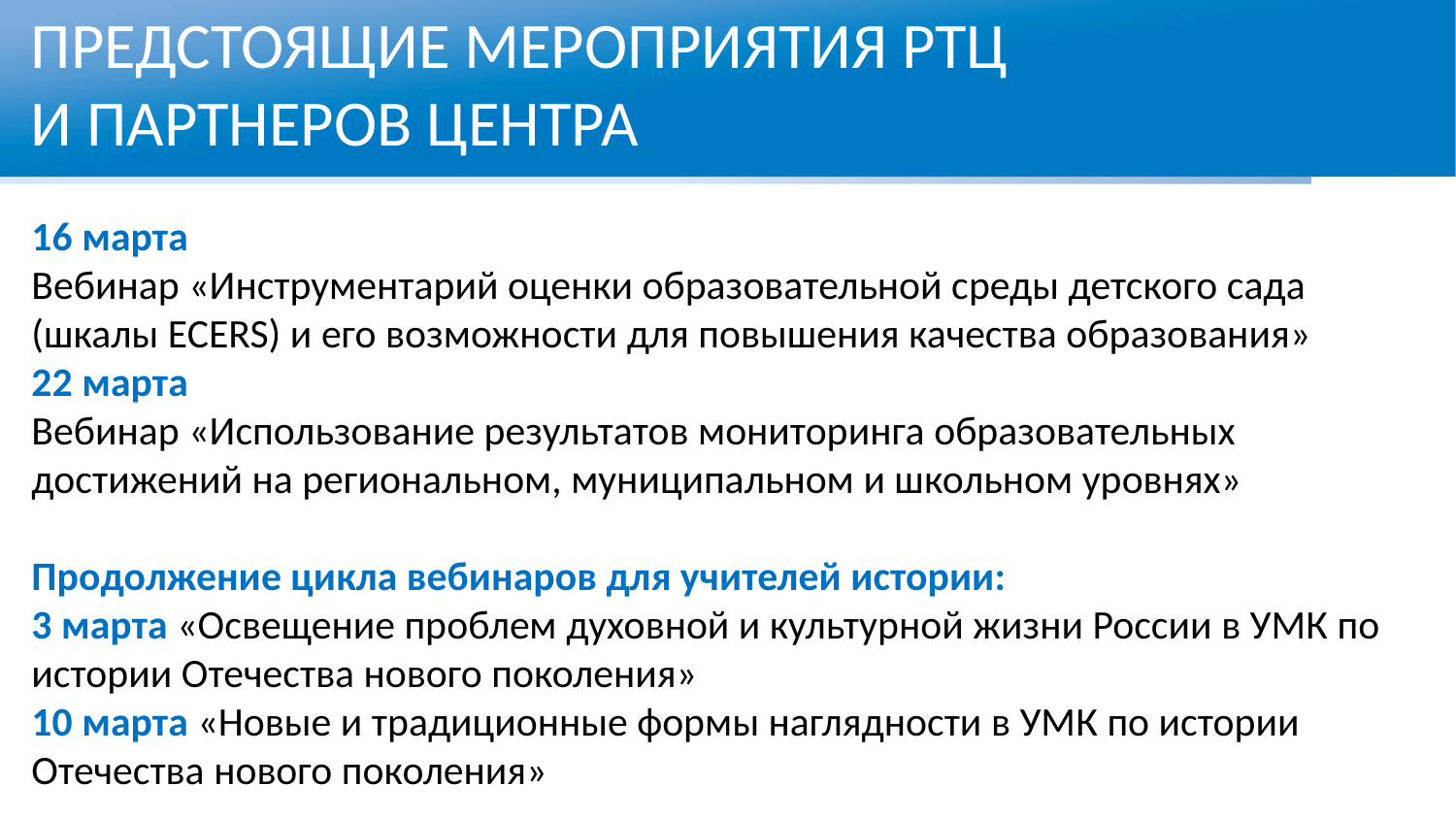

ПРЕДСТОЯЩИЕ МЕРОПРИЯТИЯ РТЦ
И ПАРТНЕРОВ ЦЕНТРА
16 марта
Вебинар «Инструментарий оценки образовательной среды детского сада (шкалы ECERS) и его возможности для повышения качества образования»
22 марта
Вебинар «Использование результатов мониторинга образовательных достижений на региональном, муниципальном и школьном уровнях»

Продолжение цикла вебинаров для учителей истории:
3 марта «Освещение проблем духовной и культурной жизни России в УМК по истории Отечества нового поколения»
10 марта «Новые и традиционные формы наглядности в УМК по истории Отечества нового поколения»